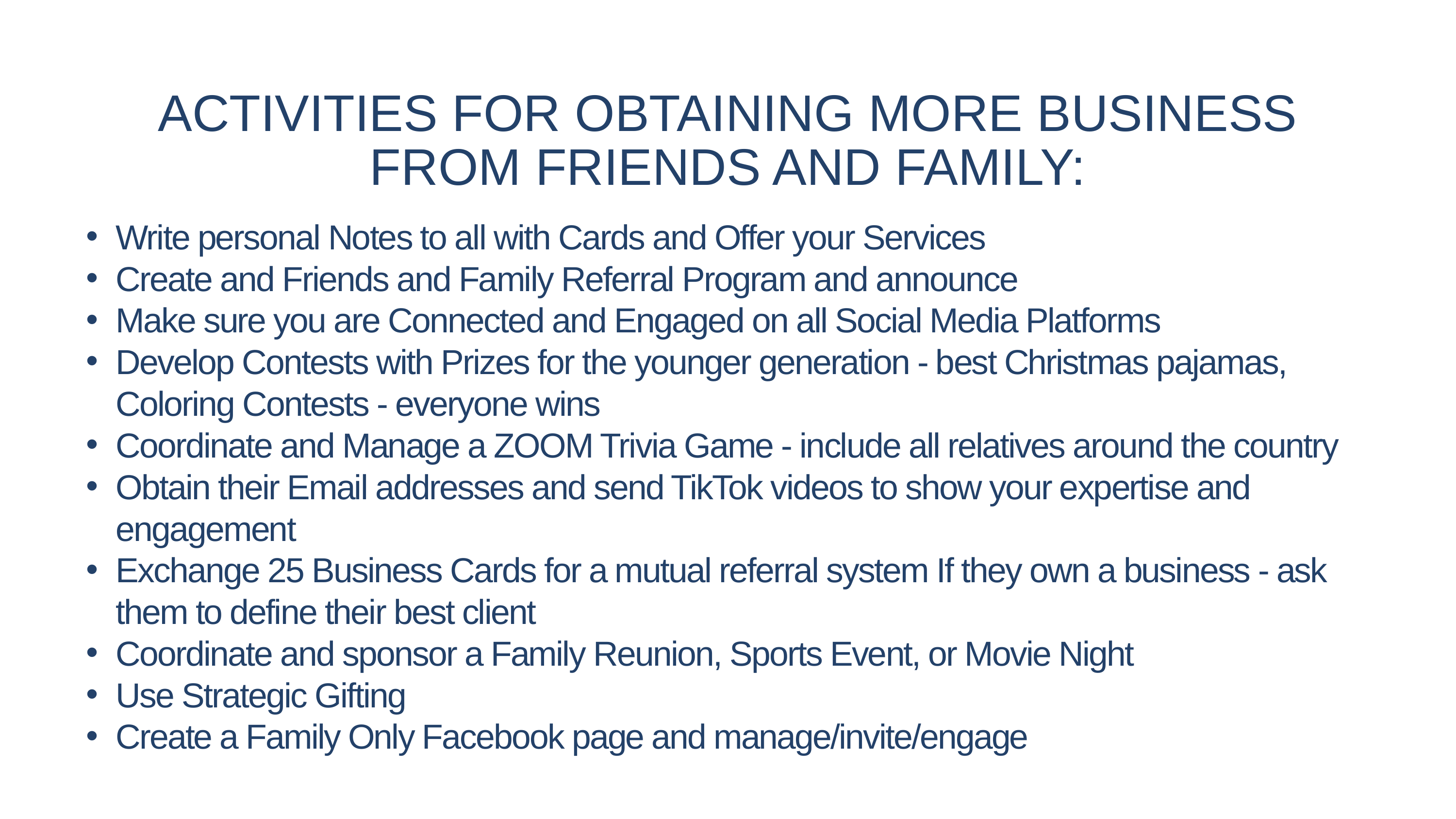

ACTIVITIES FOR OBTAINING MORE BUSINESS FROM FRIENDS AND FAMILY:
Write personal Notes to all with Cards and Offer your Services
Create and Friends and Family Referral Program and announce
Make sure you are Connected and Engaged on all Social Media Platforms
Develop Contests with Prizes for the younger generation - best Christmas pajamas, Coloring Contests - everyone wins
Coordinate and Manage a ZOOM Trivia Game - include all relatives around the country
Obtain their Email addresses and send TikTok videos to show your expertise and engagement
Exchange 25 Business Cards for a mutual referral system If they own a business - ask them to define their best client
Coordinate and sponsor a Family Reunion, Sports Event, or Movie Night
Use Strategic Gifting
Create a Family Only Facebook page and manage/invite/engage